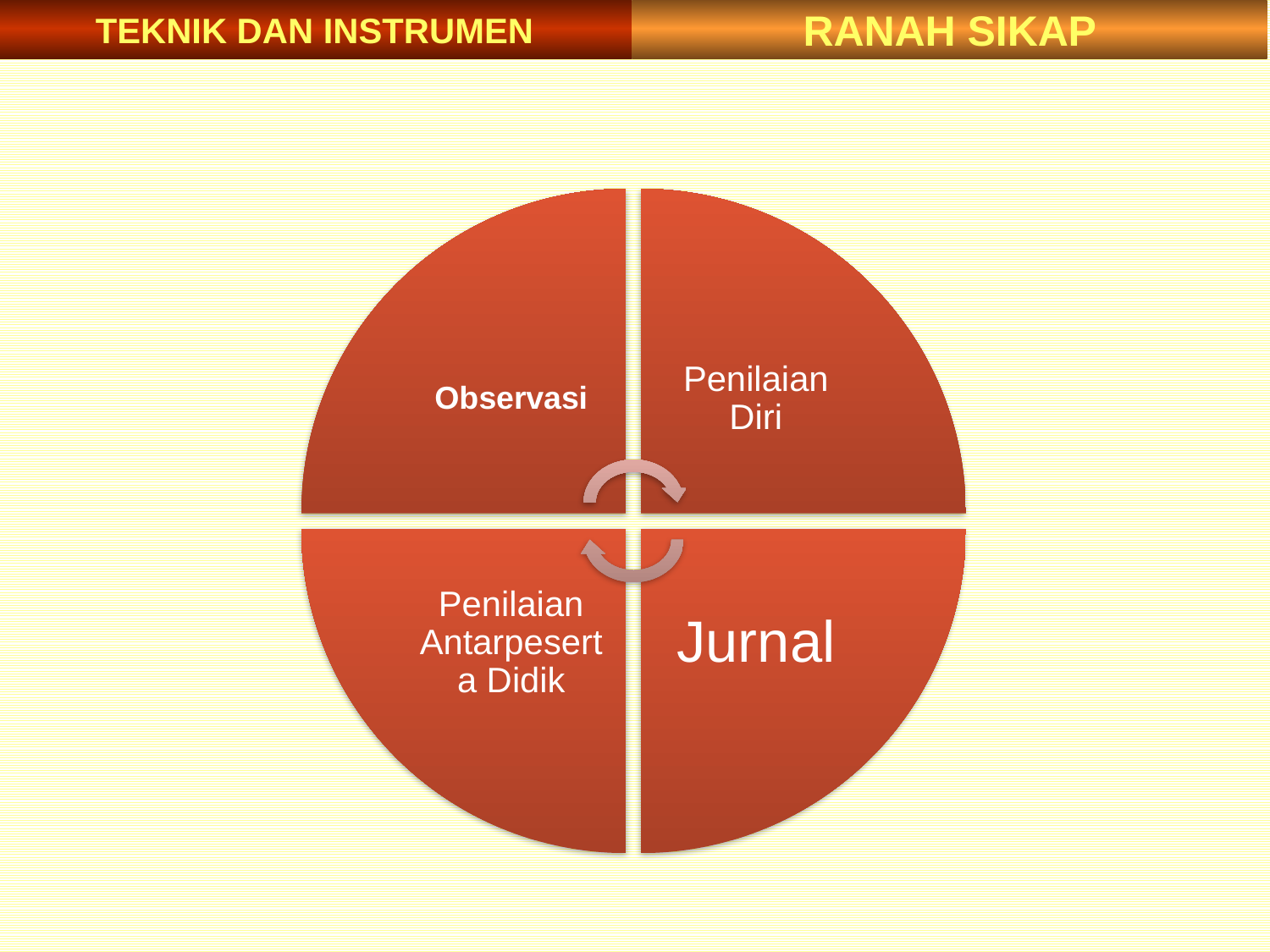

RANAH SIKAP
TEKNIK DAN INSTRUMEN
Observasi
Penilaian Diri
Jurnal
Penilaian Antarpeserta Didik